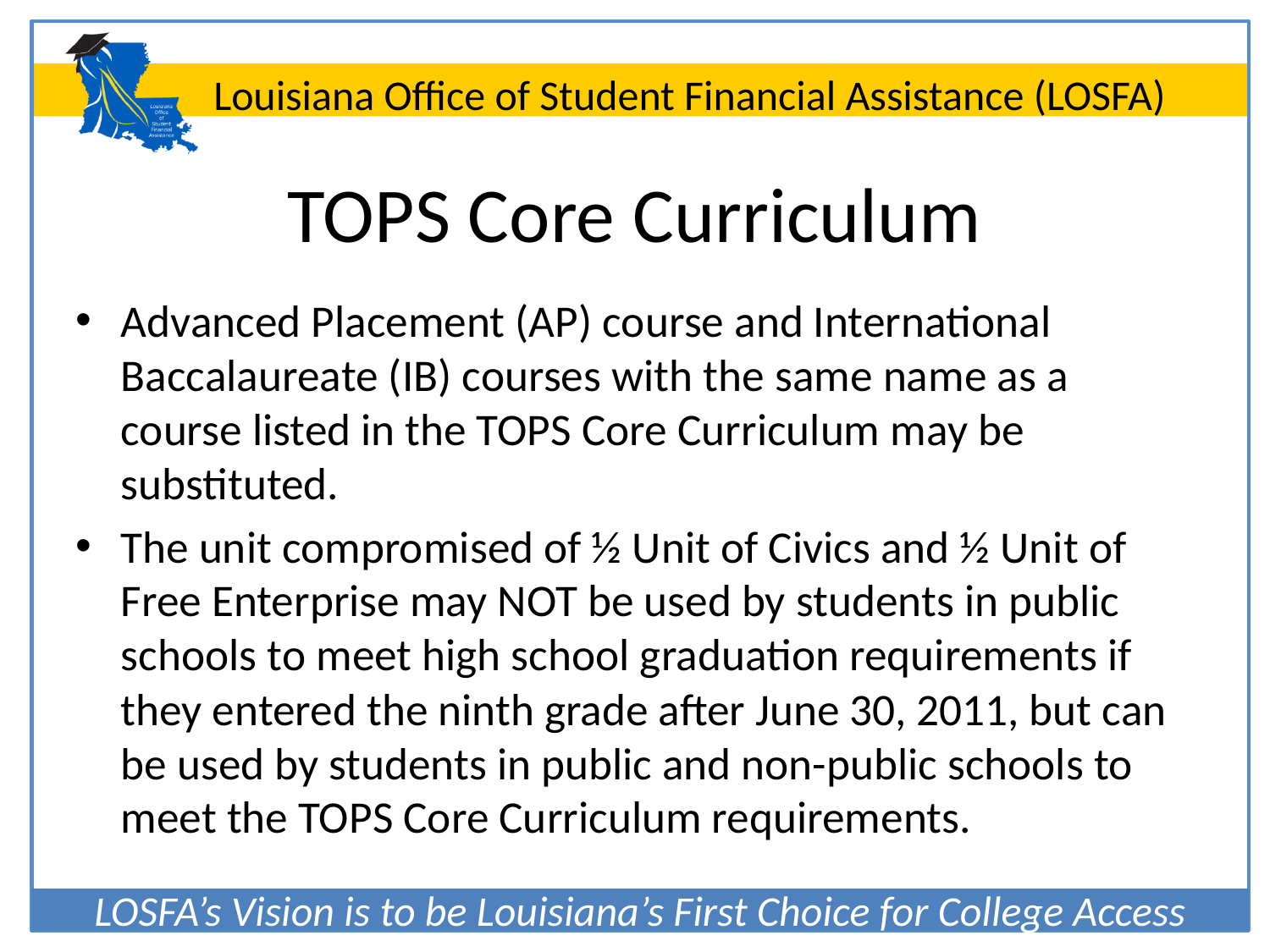

# TOPS Core Curriculum
Advanced Placement (AP) course and International Baccalaureate (IB) courses with the same name as a course listed in the TOPS Core Curriculum may be substituted.
The unit compromised of ½ Unit of Civics and ½ Unit of Free Enterprise may NOT be used by students in public schools to meet high school graduation requirements if they entered the ninth grade after June 30, 2011, but can be used by students in public and non-public schools to meet the TOPS Core Curriculum requirements.